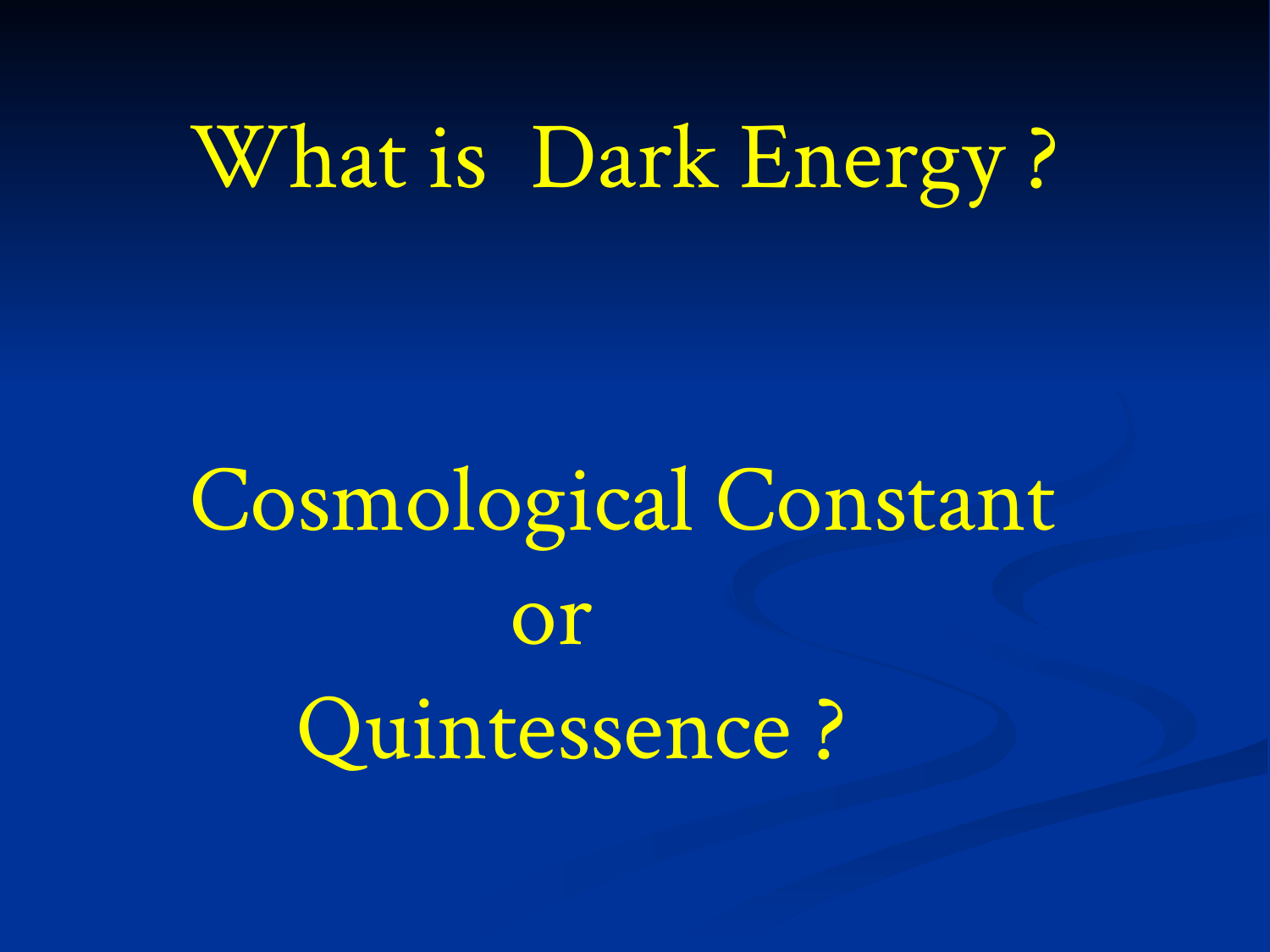

What is  Dark Energy ?

Cosmological Constant
               or
     Quintessence ?